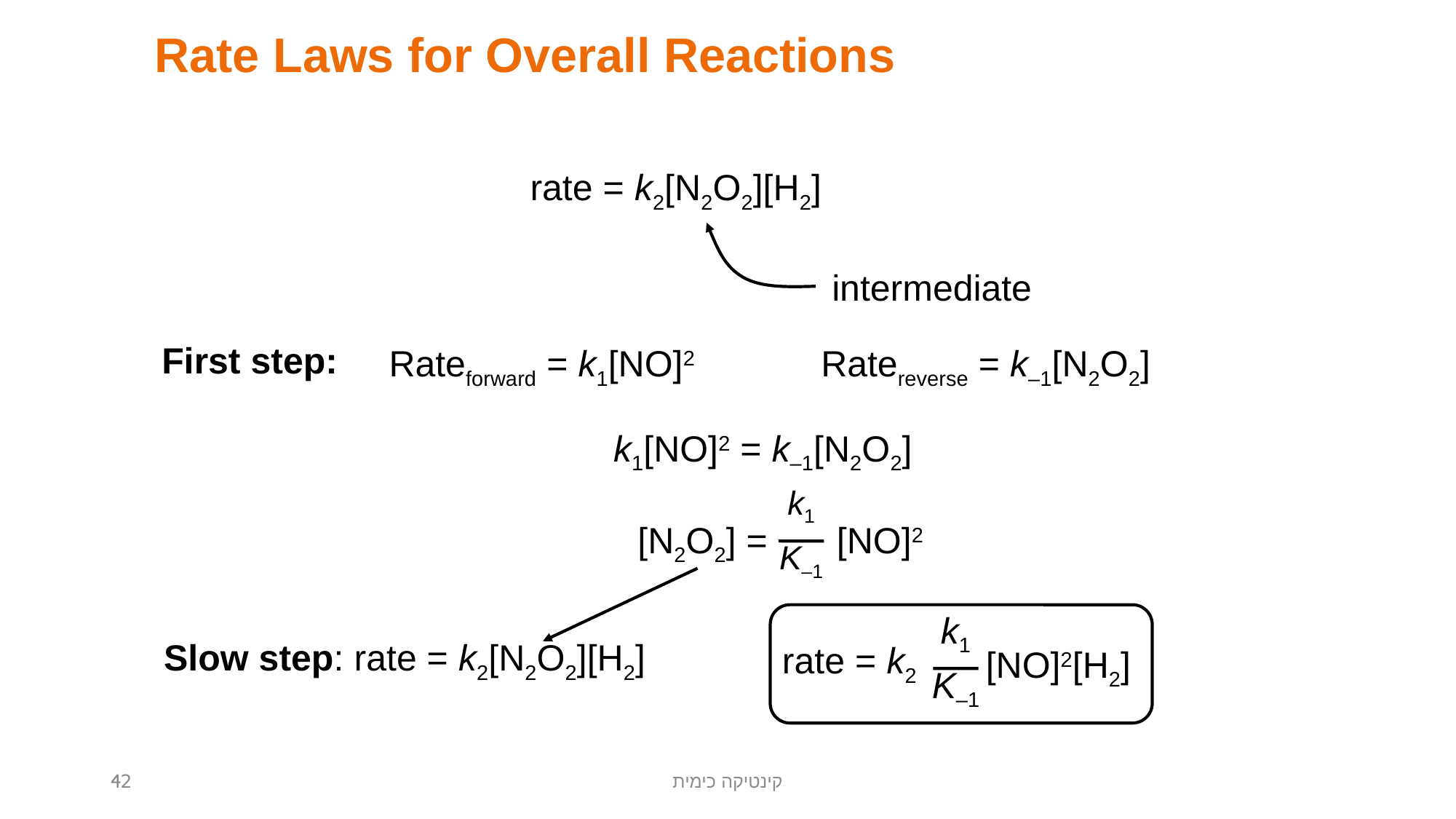

Rate Laws for Overall Reactions
rate = k2[N2O2][H2]

intermediate
First step:
Rateforward = k1[NO]2
Ratereverse = k–1[N2O2]
k1[NO]2 = k–1[N2O2]
k1
K–1

[NO]2
[N2O2] =

k1
K–1

Slow step: rate = k2[N2O2][H2]
rate = k2
[NO]2[H2]
42
קינטיקה כימית